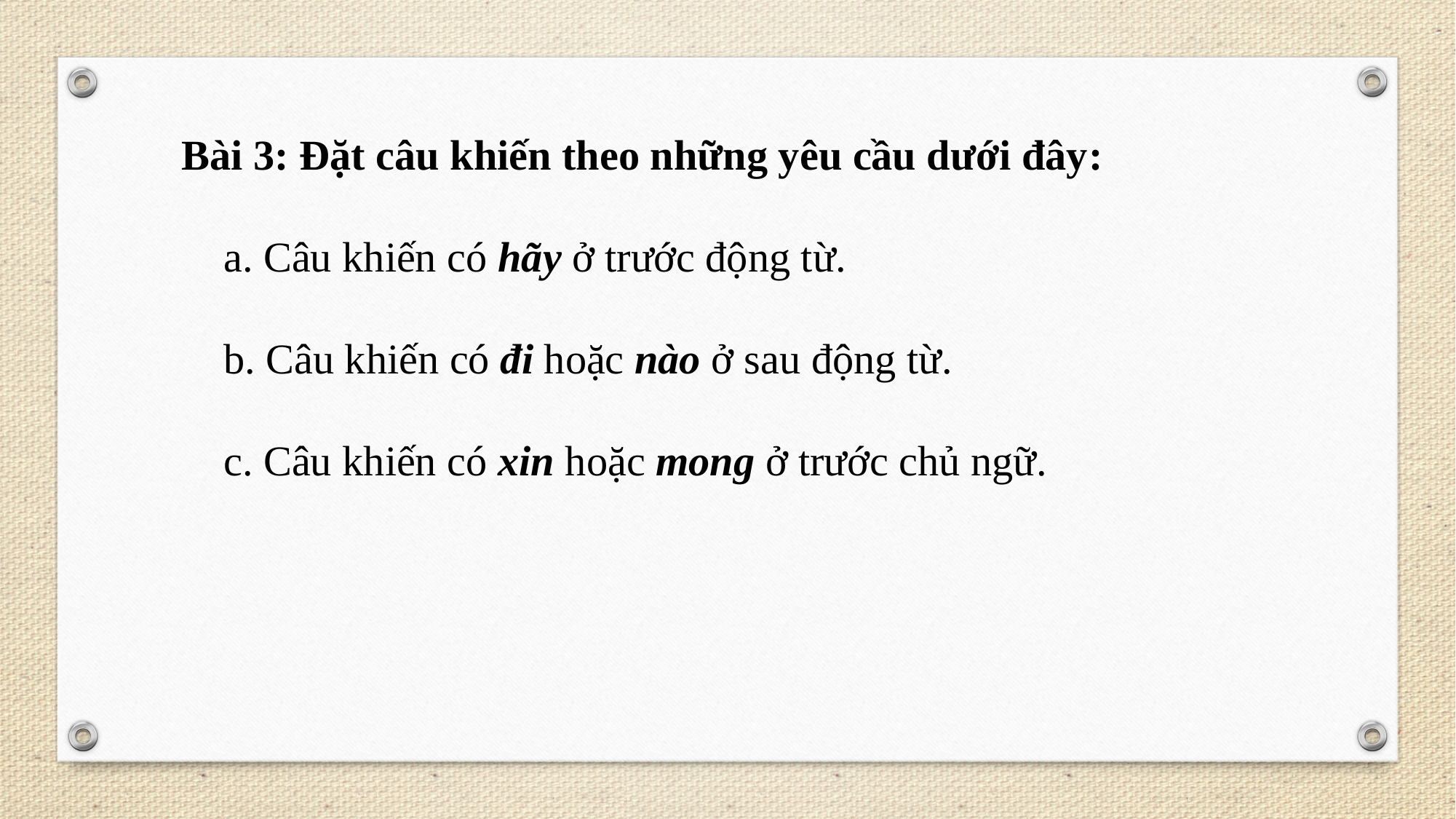

Bài 3: Đặt câu khiến theo những yêu cầu dưới đây:

     a. Câu khiến có hãy ở trước động từ.

     b. Câu khiến có đi hoặc nào ở sau động từ.

     c. Câu khiến có xin hoặc mong ở trước chủ ngữ.